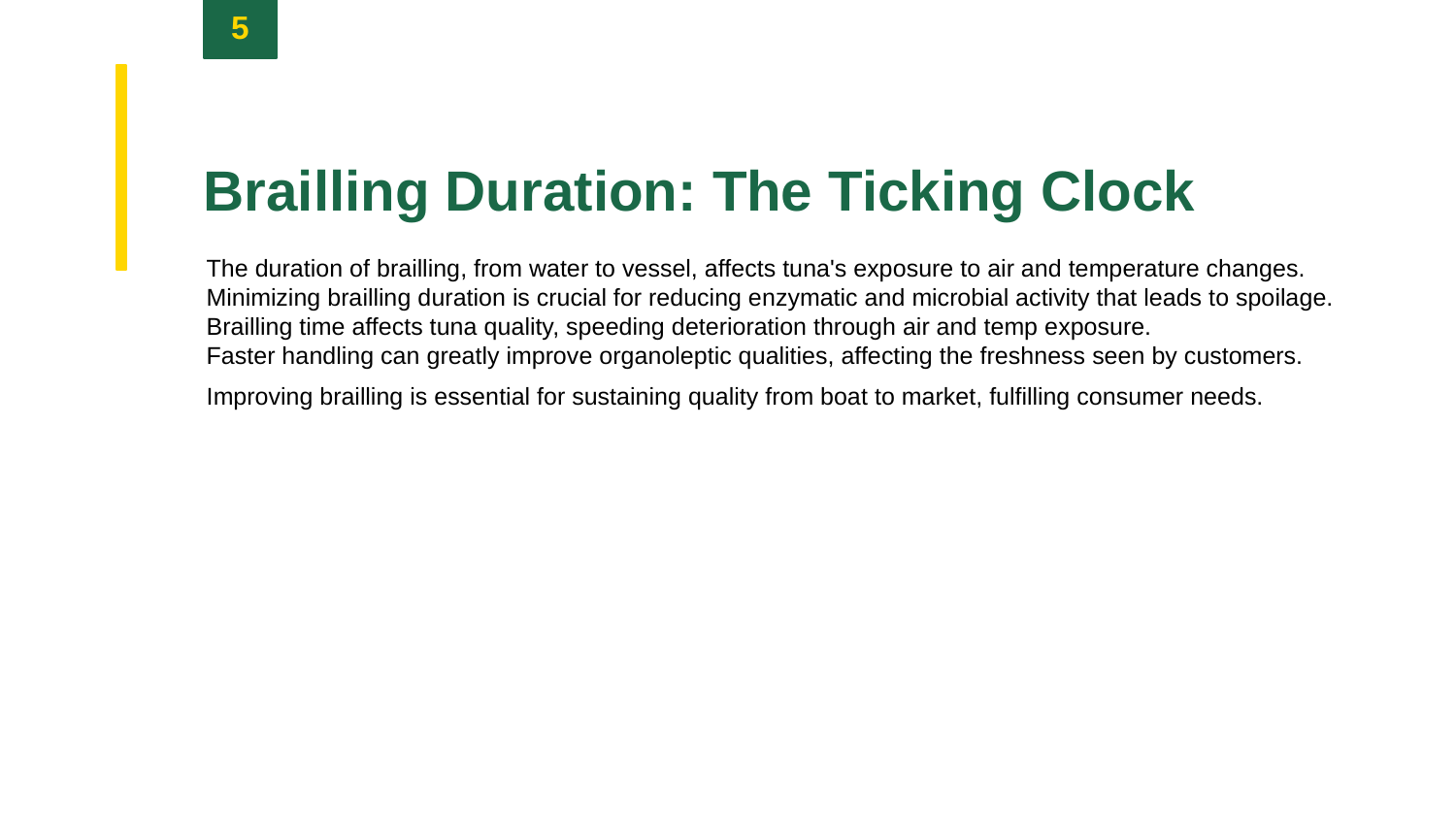

5

Brailling Duration: The Ticking Clock
The duration of brailling, from water to vessel, affects tuna's exposure to air and temperature changes.
Minimizing brailling duration is crucial for reducing enzymatic and microbial activity that leads to spoilage.
Brailling time affects tuna quality, speeding deterioration through air and temp exposure.
Faster handling can greatly improve organoleptic qualities, affecting the freshness seen by customers.
Improving brailling is essential for sustaining quality from boat to market, fulfilling consumer needs.